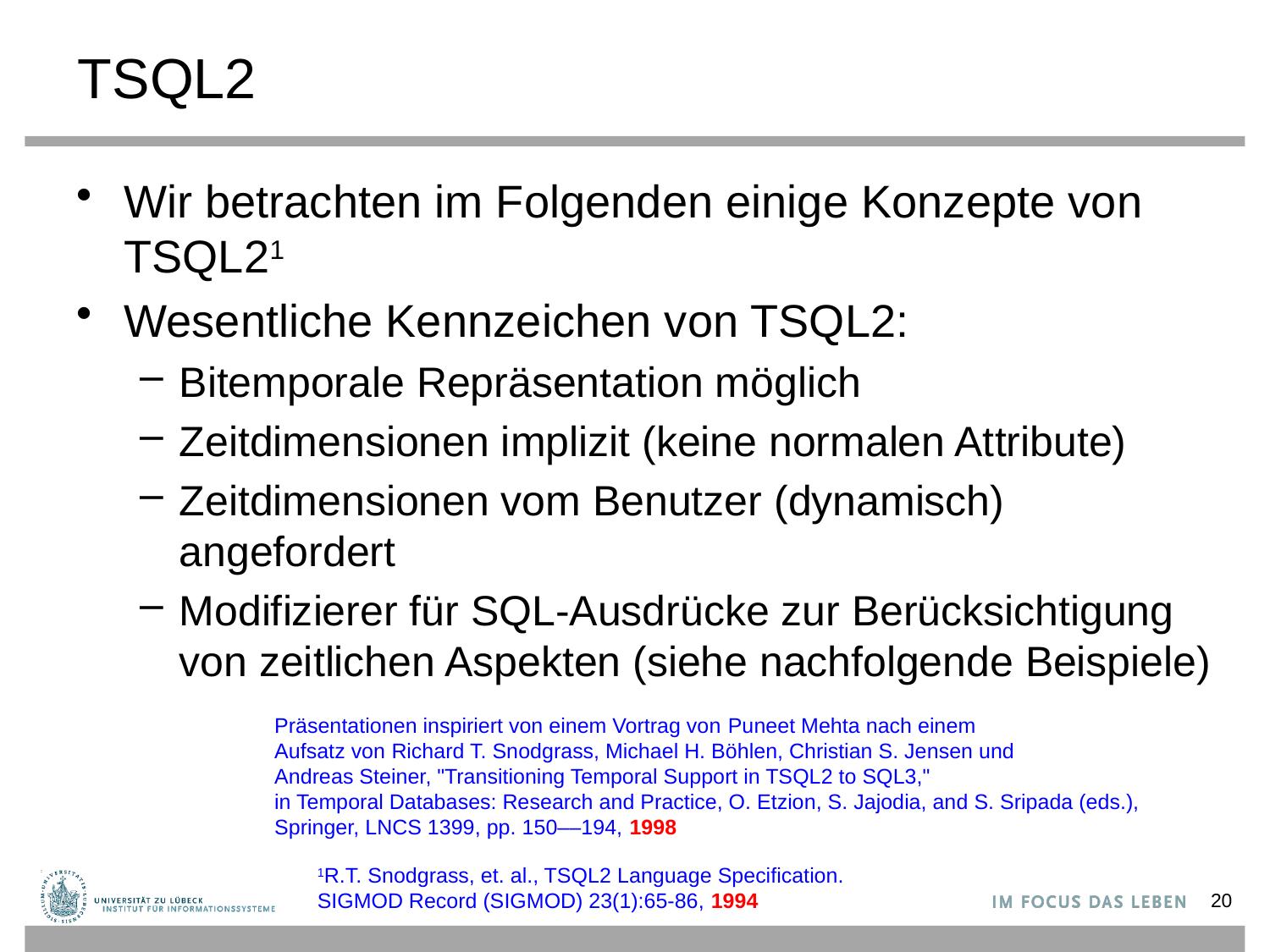

# TSQL2
Wir betrachten im Folgenden einige Konzepte von
TSQL21
Wesentliche Kennzeichen von TSQL2:
Bitemporale Repräsentation möglich
Zeitdimensionen implizit (keine normalen Attribute)
Zeitdimensionen vom Benutzer (dynamisch) angefordert
Modifizierer für SQL-Ausdrücke zur Berücksichtigung von zeitlichen Aspekten (siehe nachfolgende Beispiele)

Präsentationen inspiriert von einem Vortrag von Puneet Mehta nach einem
Aufsatz von Richard T. Snodgrass, Michael H. Böhlen, Christian S. Jensen und
Andreas Steiner, "Transitioning Temporal Support in TSQL2 to SQL3,"
in Temporal Databases: Research and Practice, O. Etzion, S. Jajodia, and S. Sripada (eds.),
Springer, LNCS 1399, pp. 150––194, 1998
1R.T. Snodgrass, et. al., TSQL2 Language Specification.
SIGMOD Record (SIGMOD) 23(1):65-86, 1994

20